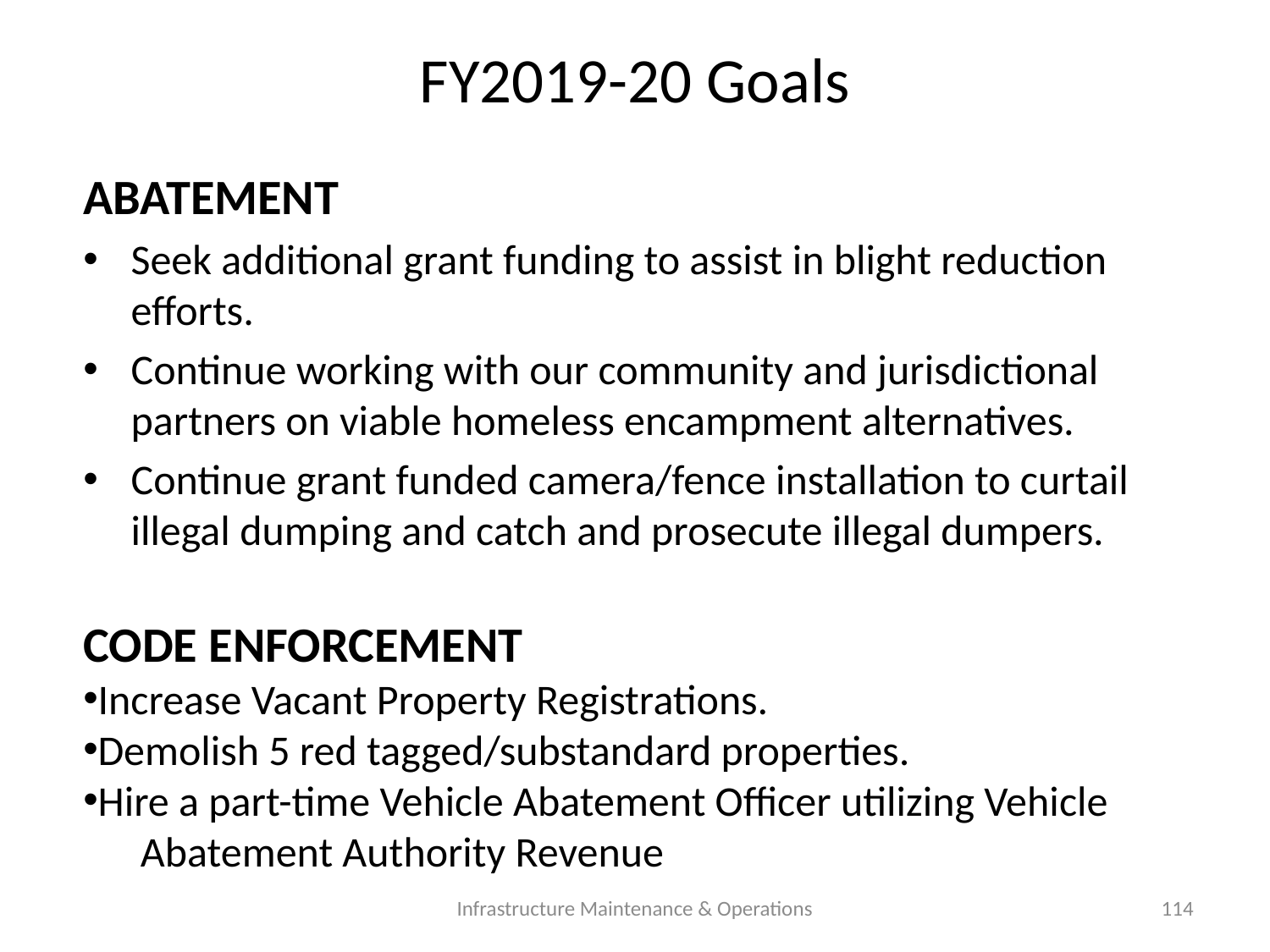

# FY2019-20 Goals
ABATEMENT
Seek additional grant funding to assist in blight reduction efforts.
Continue working with our community and jurisdictional partners on viable homeless encampment alternatives.
Continue grant funded camera/fence installation to curtail illegal dumping and catch and prosecute illegal dumpers.

CODE ENFORCEMENT
Increase Vacant Property Registrations.
Demolish 5 red tagged/substandard properties.
Hire a part-time Vehicle Abatement Officer utilizing Vehicle
      Abatement Authority Revenue
Infrastructure Maintenance & Operations
114